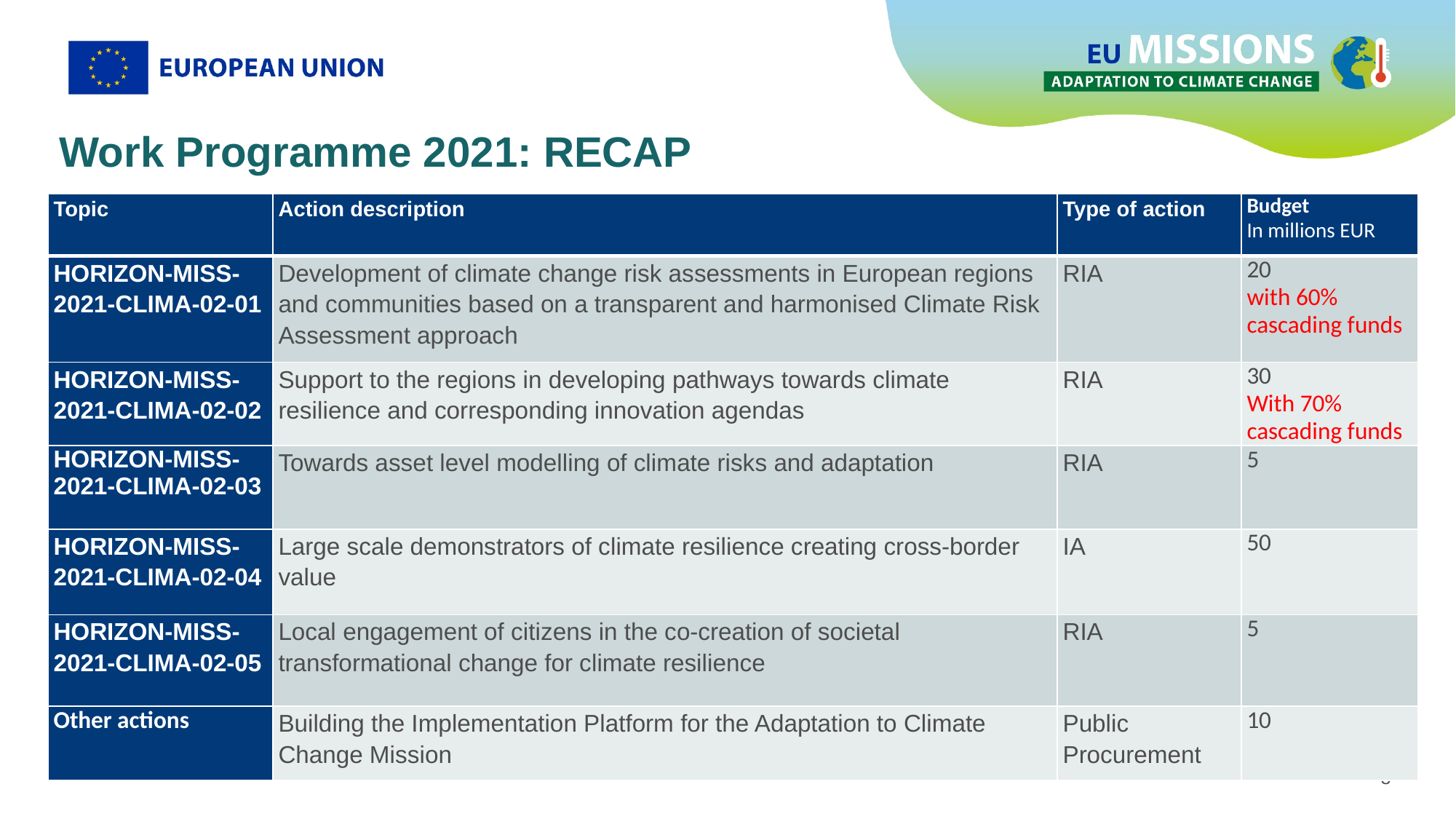

# Work Programme 2021: RECAP
| Topic | Action description | Type of action | Budget In millions EUR |
| --- | --- | --- | --- |
| HORIZON-MISS-2021-CLIMA-02-01 | Development of climate change risk assessments in European regions and communities based on a transparent and harmonised Climate Risk Assessment approach | RIA | 20 with 60% cascading funds |
| HORIZON-MISS-2021-CLIMA-02-02 | Support to the regions in developing pathways towards climate resilience and corresponding innovation agendas | RIA | 30 With 70% cascading funds |
| HORIZON-MISS-2021-CLIMA-02-03 | Towards asset level modelling of climate risks and adaptation | RIA | 5 |
| HORIZON-MISS-2021-CLIMA-02-04 | Large scale demonstrators of climate resilience creating cross-border value | IA | 50 |
| HORIZON-MISS-2021-CLIMA-02-05 | Local engagement of citizens in the co-creation of societal transformational change for climate resilience | RIA | 5 |
| Other actions | Building the Implementation Platform for the Adaptation to Climate Change Mission | Public Procurement | 10 |
Help at least 150 European regions and communities towards climate resilience by 2030